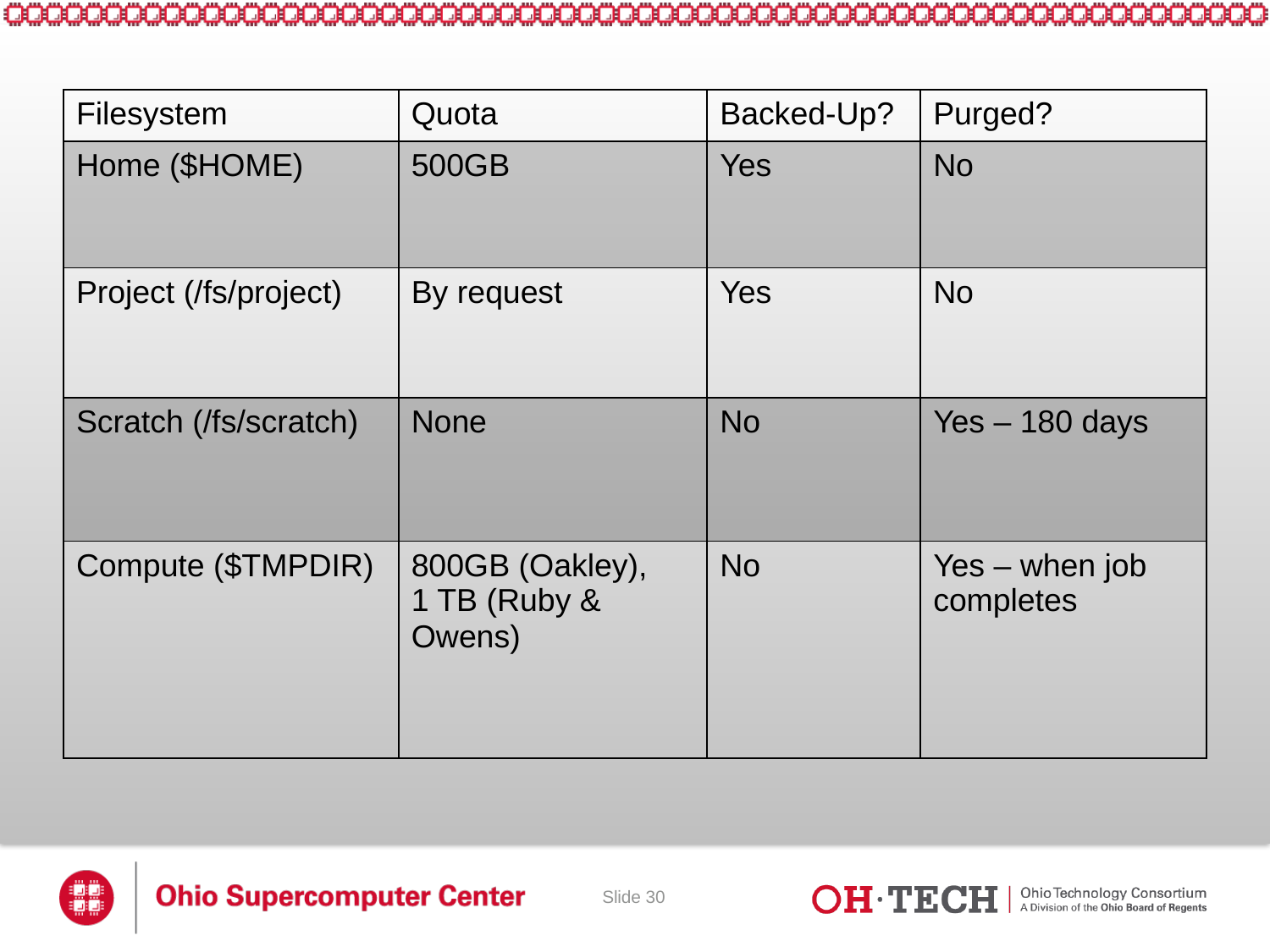

| Filesystem | Quota | Backed-Up? | Purged? |
| --- | --- | --- | --- |
| Home ($HOME) | 500GB | Yes | No |
| Project (/fs/project) | By request | Yes | No |
| Scratch (/fs/scratch) | None | No | Yes – 180 days |
| Compute ($TMPDIR) | 800GB (Oakley), 1 TB (Ruby & Owens) | No | Yes – when job completes |